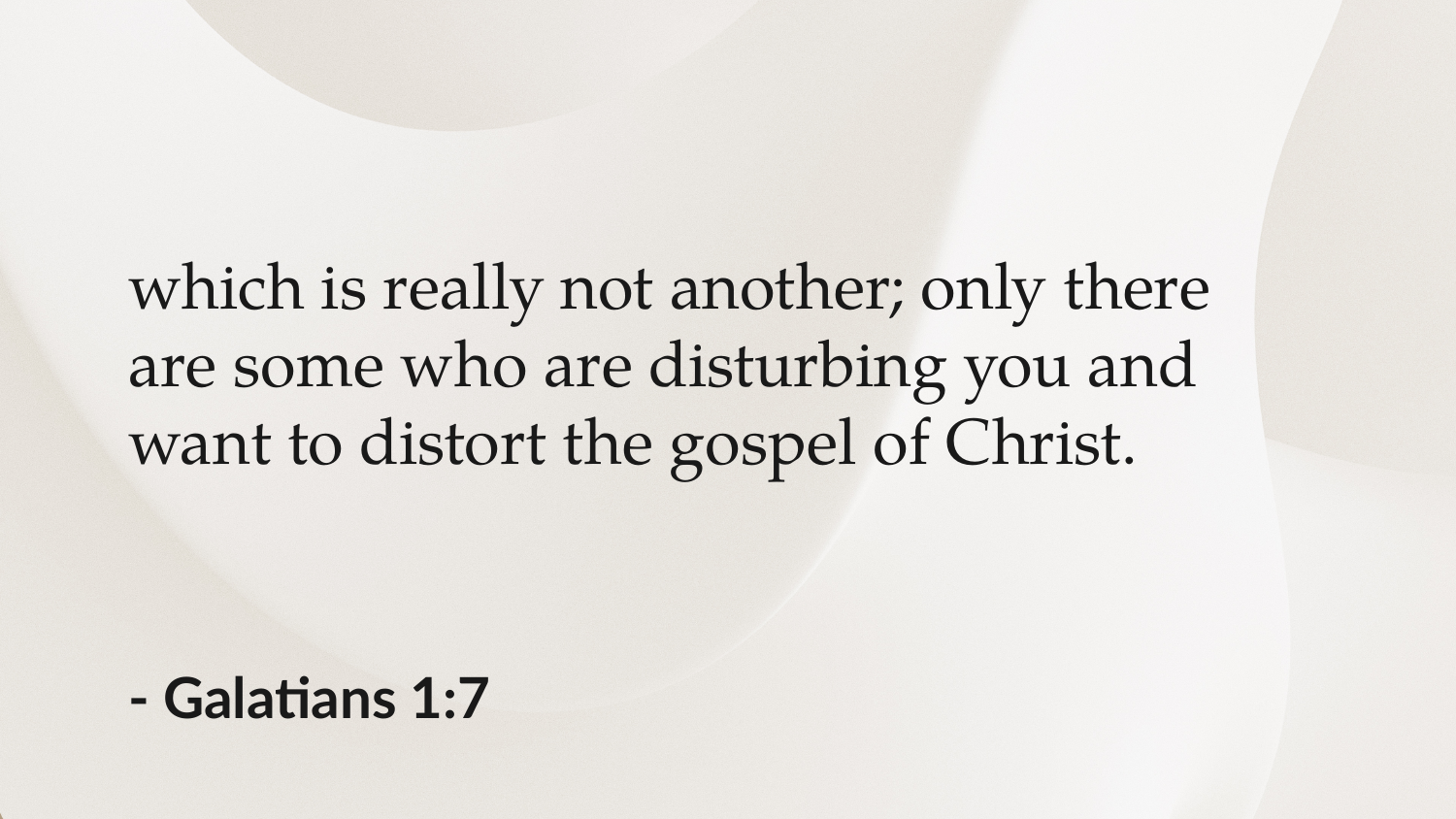

which is really not another; only there are some who are disturbing you and want to distort the gospel of Christ.
- Galatians 1:7